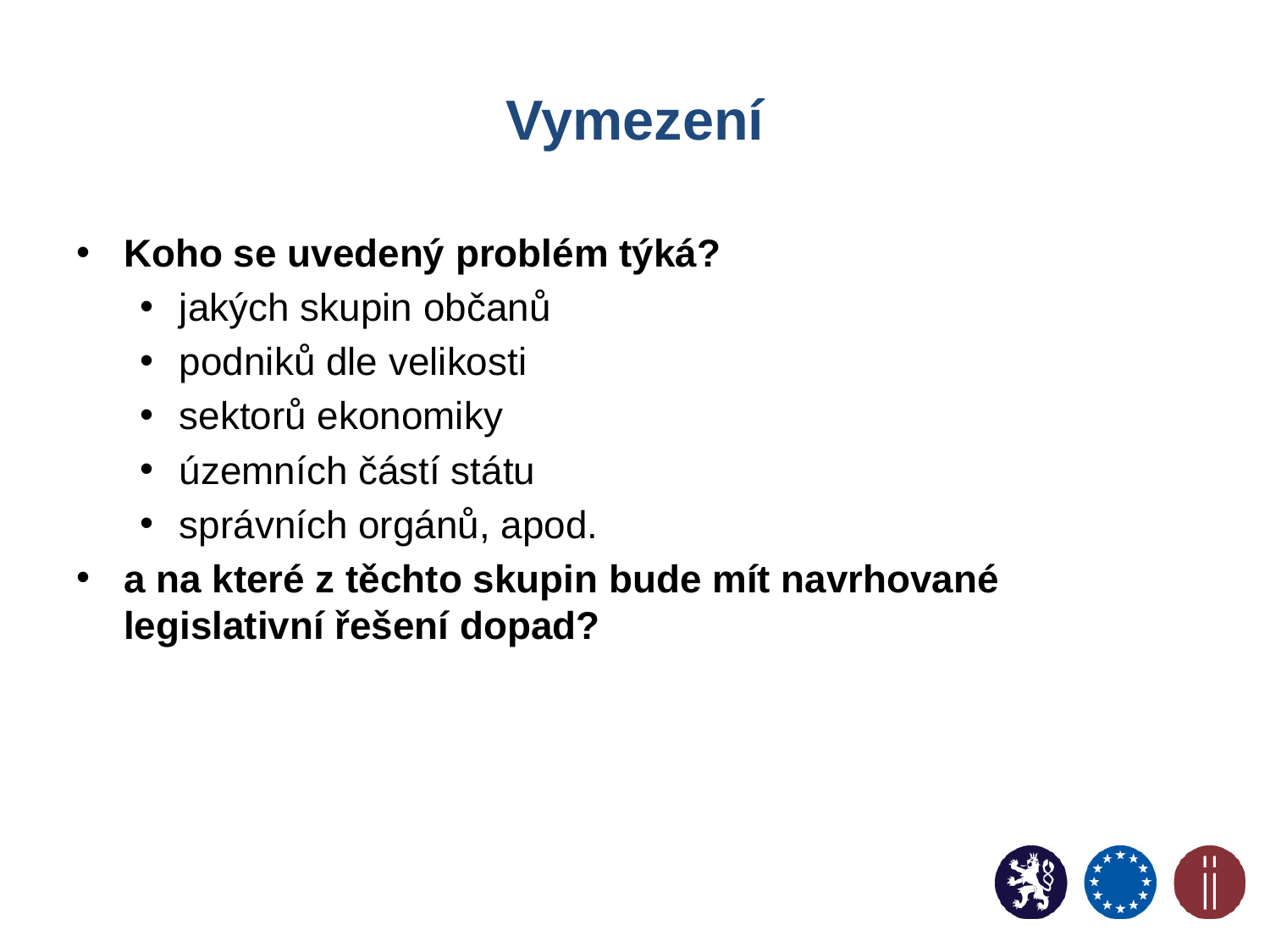

# Vymezení
Koho se uvedený problém týká?
jakých skupin občanů
podniků dle velikosti
sektorů ekonomiky
územních částí státu
správních orgánů, apod.
a na které z těchto skupin bude mít navrhované legislativní řešení dopad?